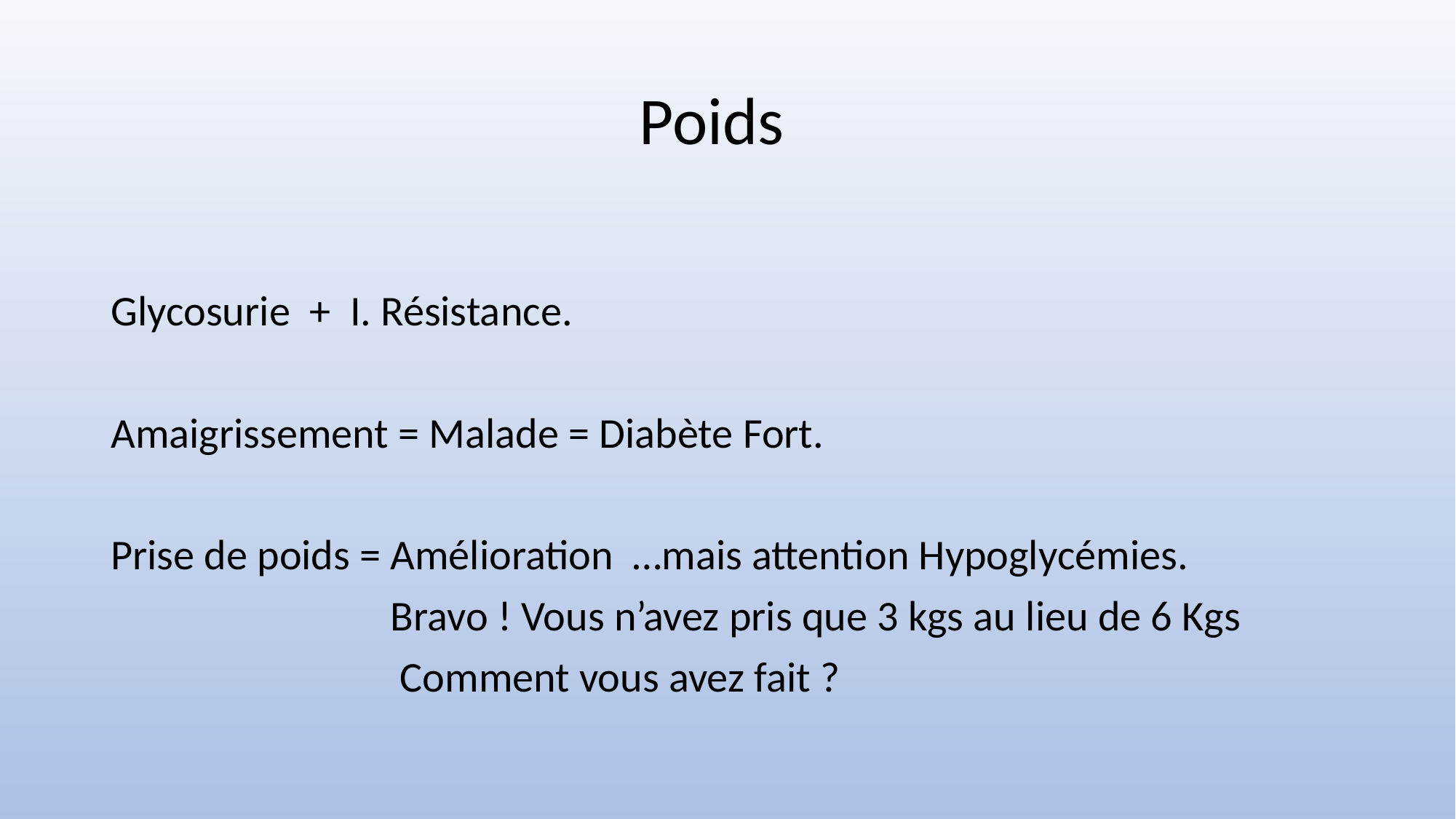

# Poids

Glycosurie  +  I. Résistance.

Amaigrissement = Malade = Diabète Fort.

Prise de poids = Amélioration  …mais attention Hypoglycémies.
                             Bravo ! Vous n’avez pris que 3 kgs au lieu de 6 Kgs
                              Comment vous avez fait ?